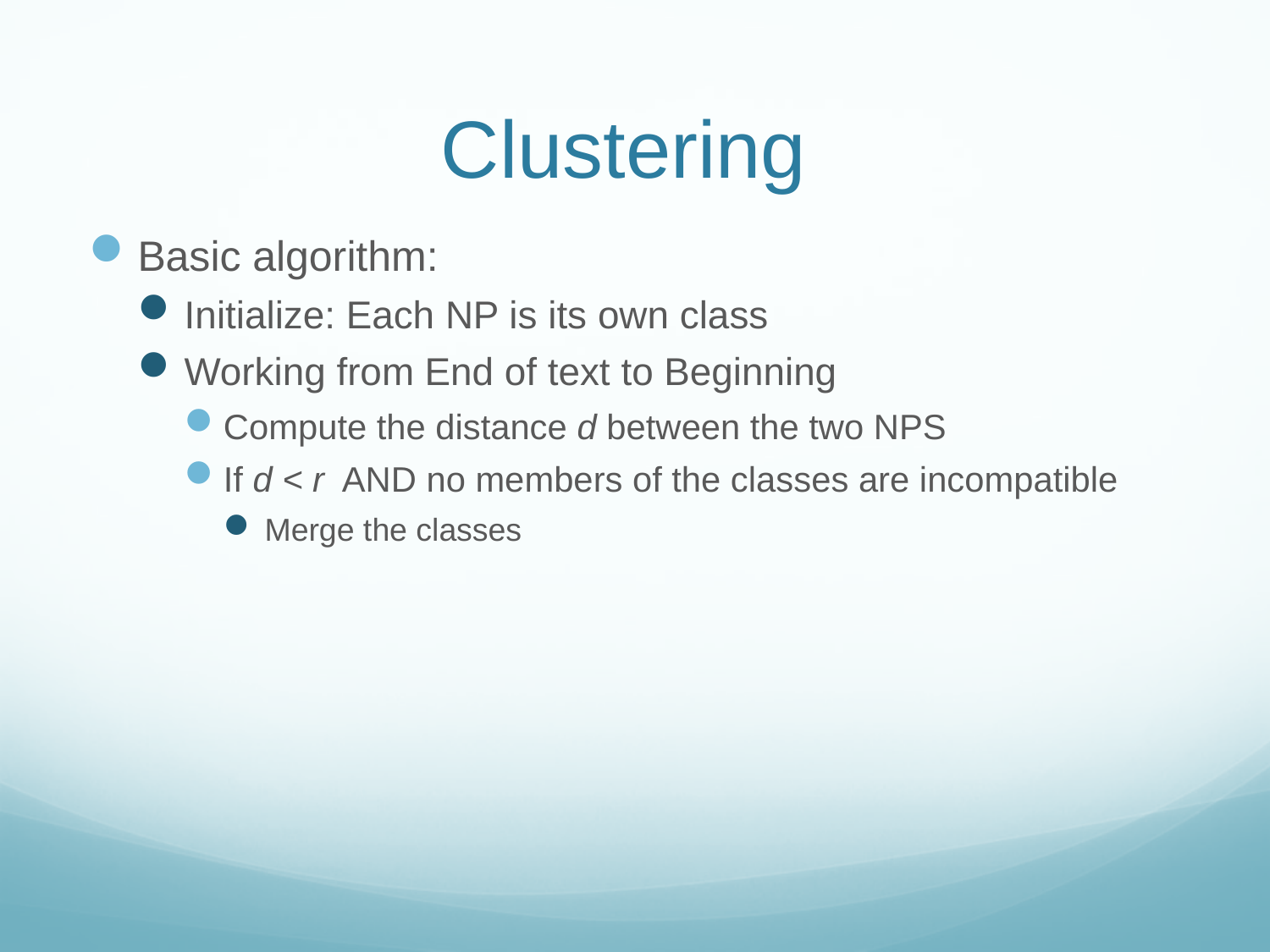

# Clustering
Basic algorithm:
Initialize: Each NP is its own class
Working from End of text to Beginning
Compute the distance d between the two NPS
If d < r  AND no members of the classes are incompatible
Merge the classes